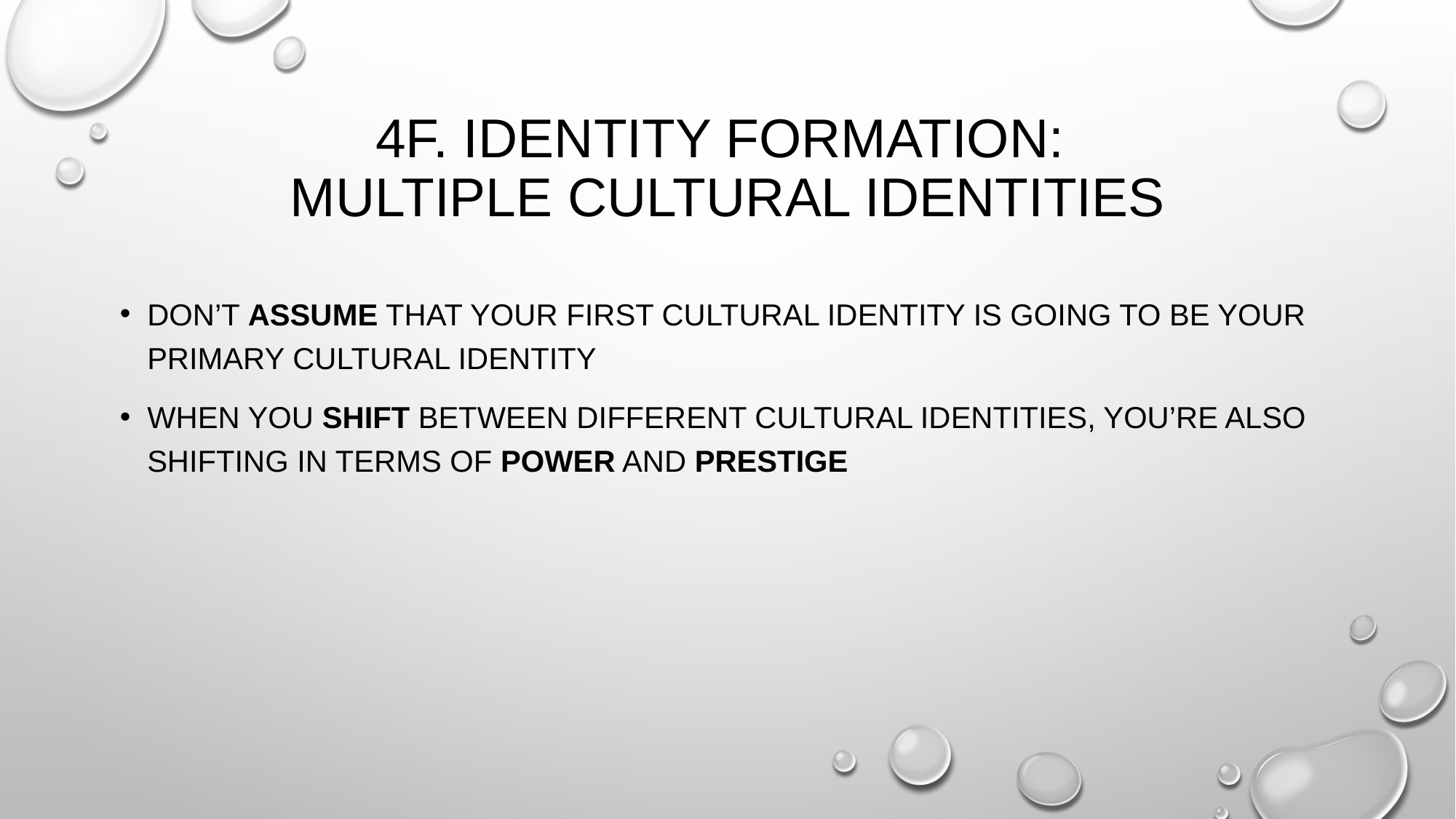

# 4F. Identity formation: Multiple cultural identities
Don’t assume that your first cultural identity is going to be your primary cultural identity
When you shift between different cultural identities, you’re also shifting in terms of power and prestige